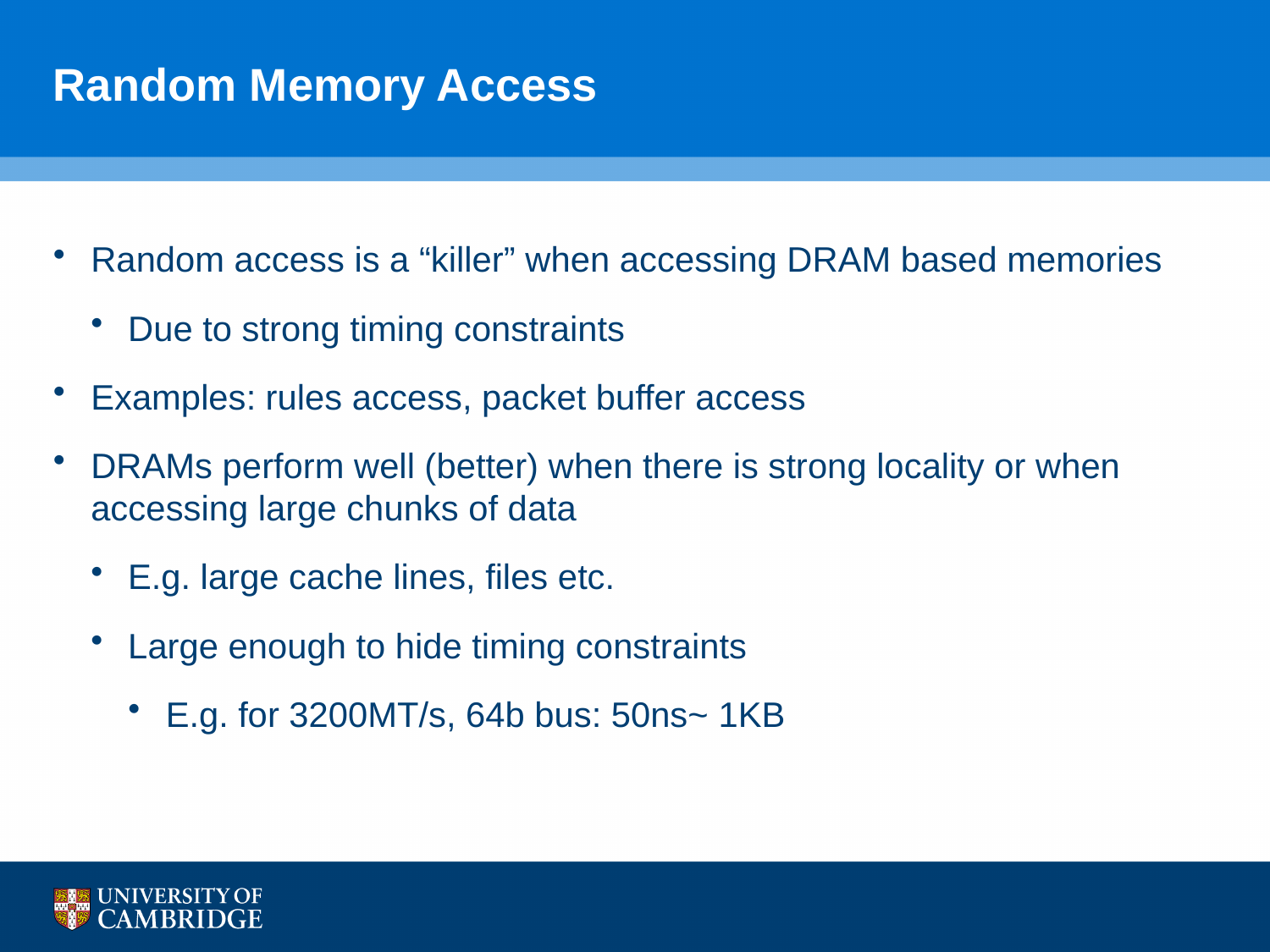

# Random Memory Access
Random access is a “killer” when accessing DRAM based memories
Due to strong timing constraints
Examples: rules access, packet buffer access
DRAMs perform well (better) when there is strong locality or when accessing large chunks of data
E.g. large cache lines, files etc.
Large enough to hide timing constraints
E.g. for 3200MT/s, 64b bus: 50ns~ 1KB